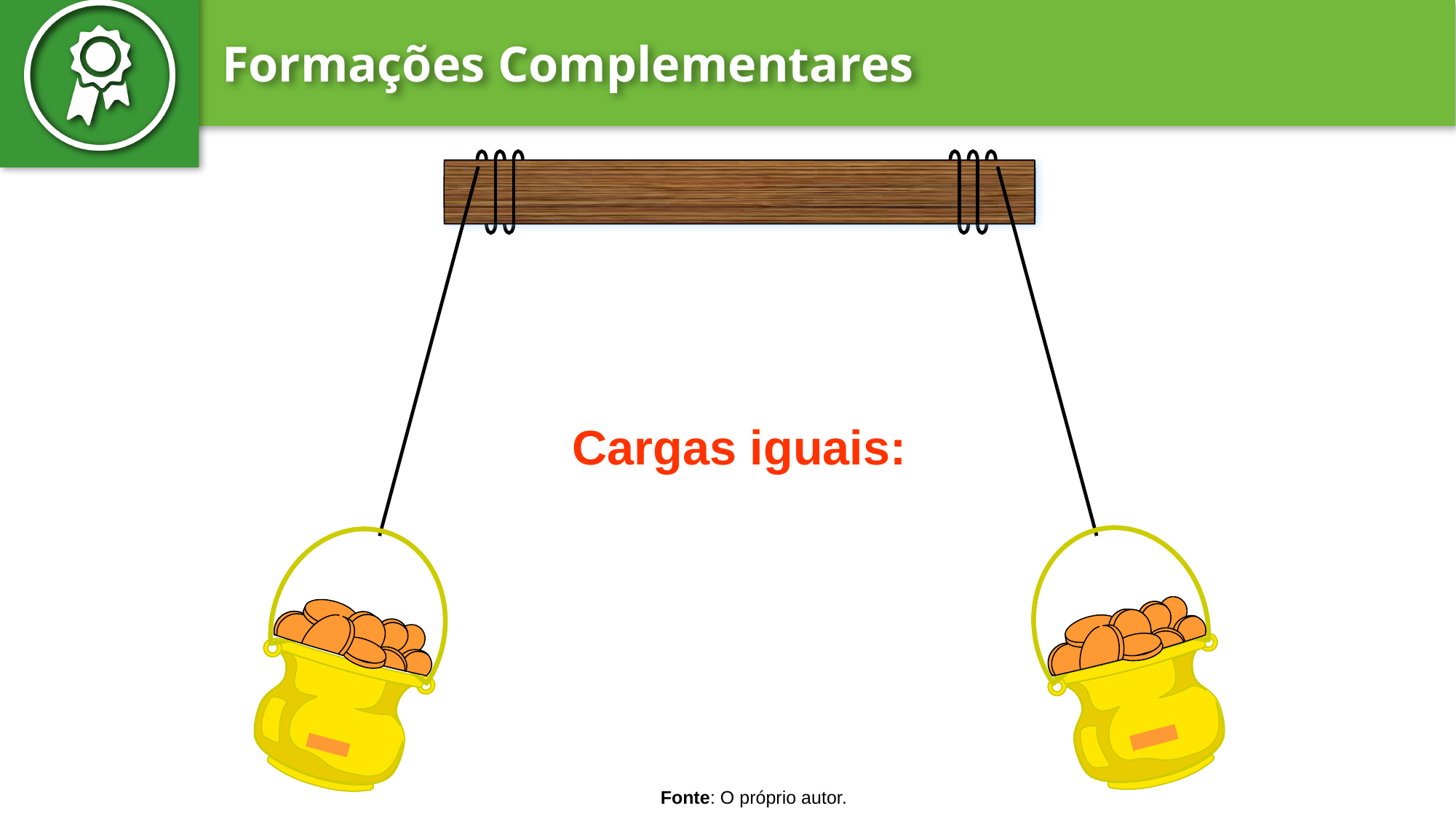

Cargas iguais:

-

-
Fonte: O próprio autor.